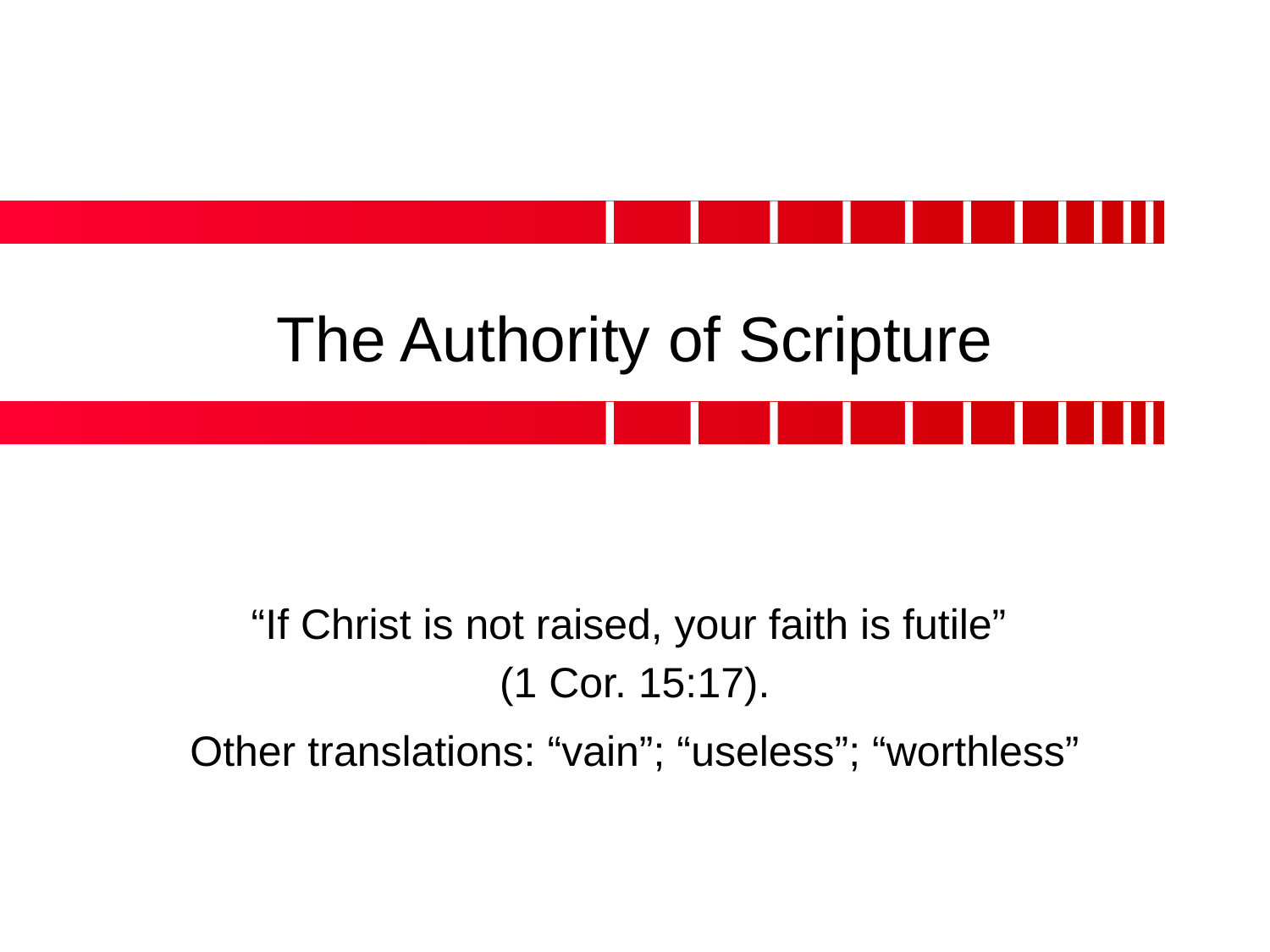

# The Authority of Scripture
“If Christ is not raised, your faith is futile”
(1 Cor. 15:17).
Other translations: “vain”; “useless”; “worthless”